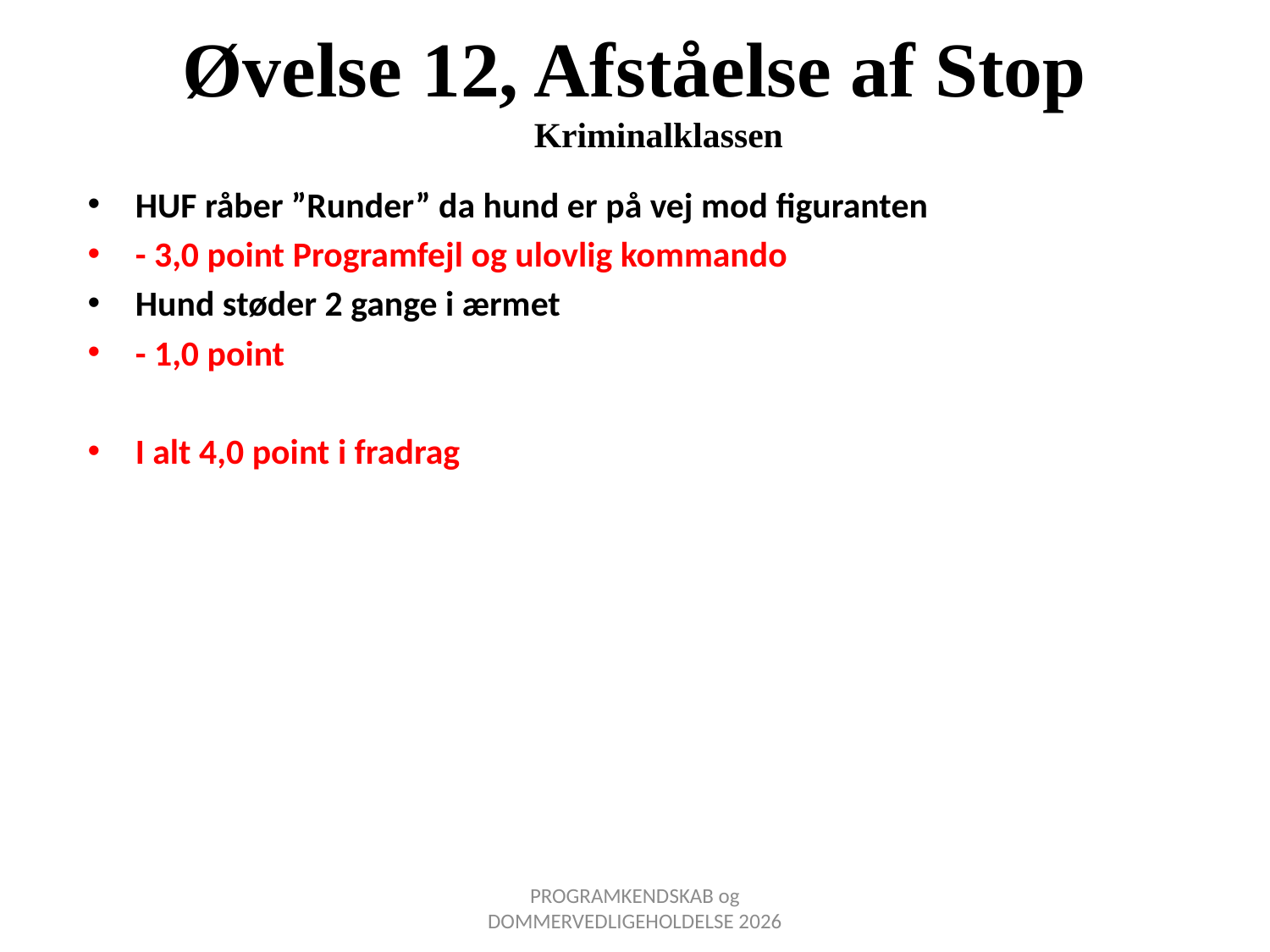

# Øvelse 12, Afståelse af Stop Kriminalklassen
HUF råber ”Runder” da hund er på vej mod figuranten
- 3,0 point Programfejl og ulovlig kommando
Hund støder 2 gange i ærmet
- 1,0 point

I alt 4,0 point i fradrag

PROGRAMKENDSKAB og DOMMERVEDLIGEHOLDELSE 2026